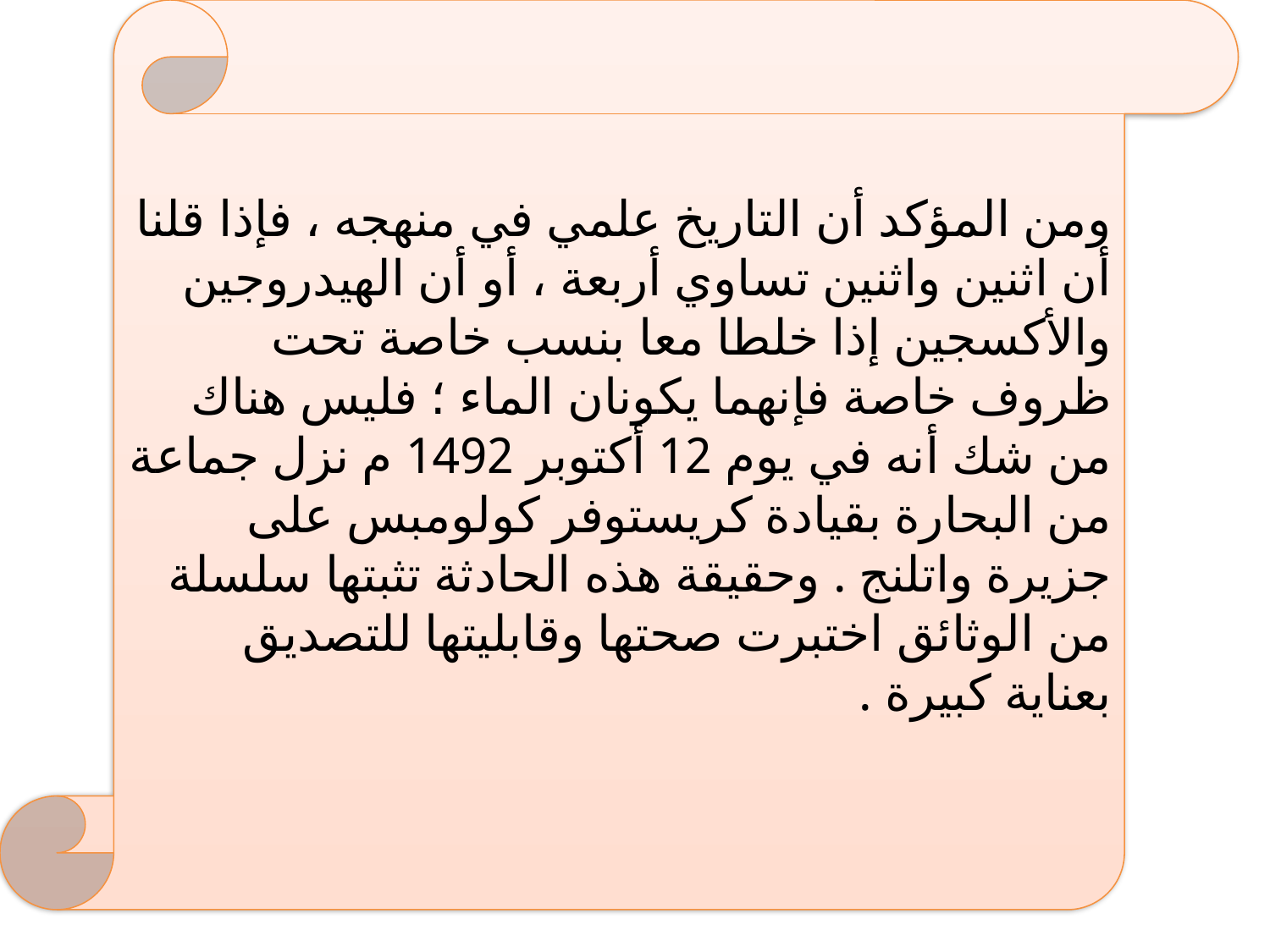

ومن المؤكد أن التاريخ علمي في منهجه ، فإذا قلنا أن اثنين واثنين تساوي أربعة ، أو أن الهيدروجين والأكسجين إذا خلطا معا بنسب خاصة تحت ظروف خاصة فإنهما يكونان الماء ؛ فليس هناك من شك أنه في يوم 12 أكتوبر 1492 م نزل جماعة من البحارة بقيادة كريستوفر كولومبس على جزيرة واتلنج . وحقيقة هذه الحادثة تثبتها سلسلة من الوثائق اختبرت صحتها وقابليتها للتصديق بعناية كبيرة .